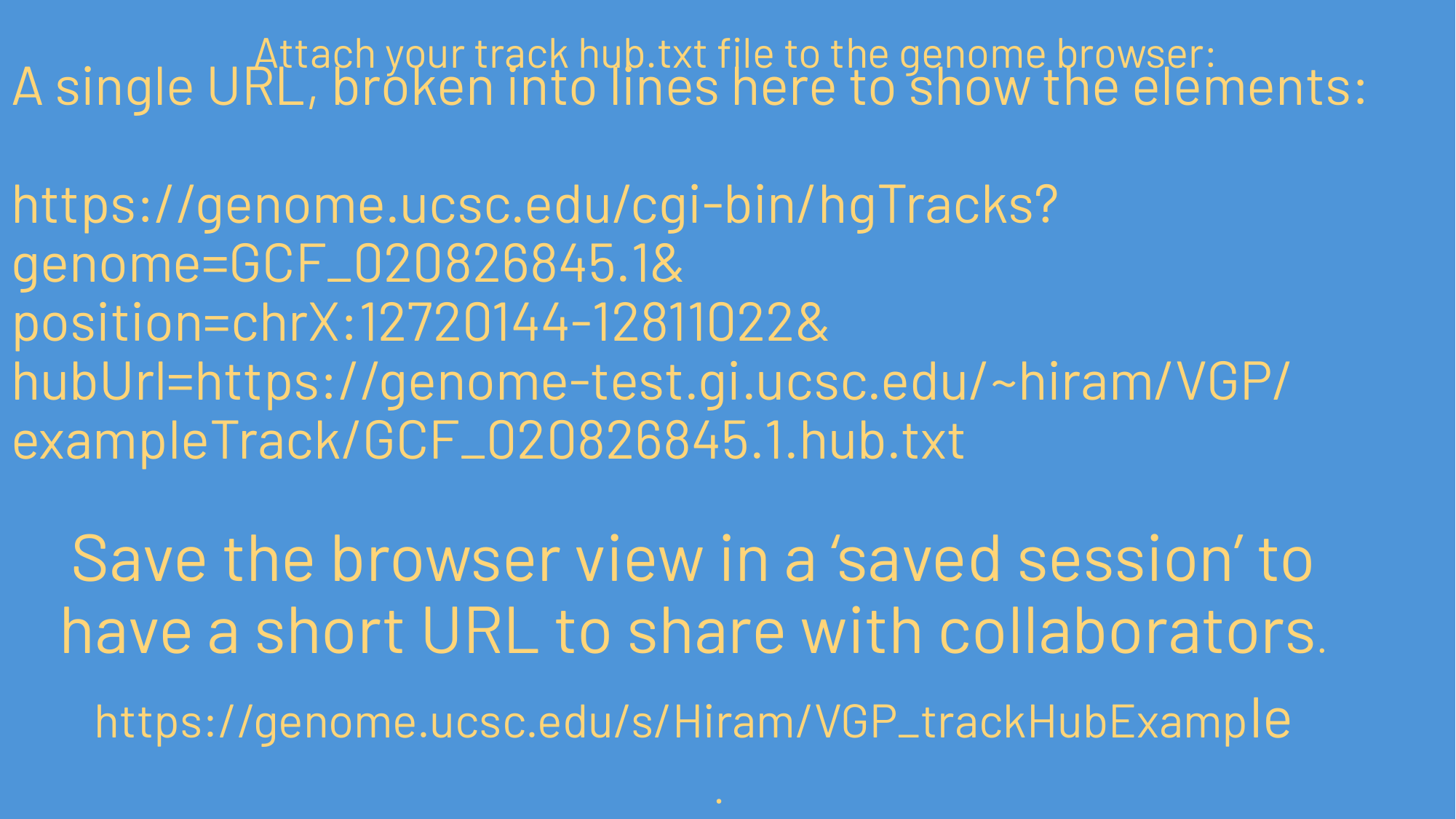

Attach your track hub.txt file to the genome browser:
# A single URL, broken into lines here to show the elements: https://genome.ucsc.edu/cgi-bin/hgTracks? genome=GCF_020826845.1& position=chrX:12720144-12811022& hubUrl=https://genome-test.gi.ucsc.edu/~hiram/VGP/exampleTrack/GCF_020826845.1.hub.txt
Save the browser view in a ‘saved session’ to
have a short URL to share with collaborators.
.
https://genome.ucsc.edu/s/Hiram/VGP_trackHubExample